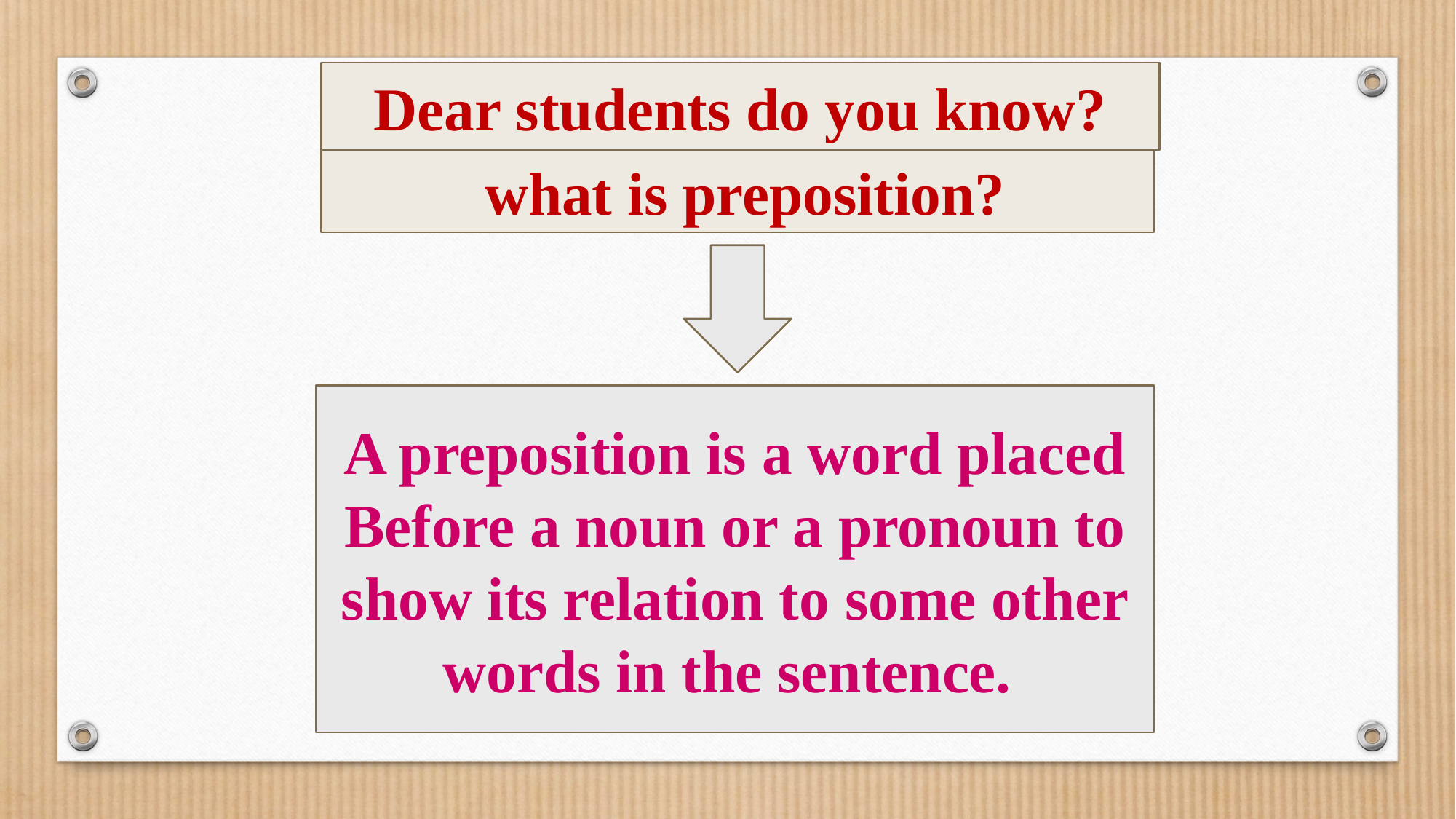

Dear students do you know?
 what is preposition?

A preposition is a word placed
Before a noun or a pronoun to show its relation to some other words in the sentence.